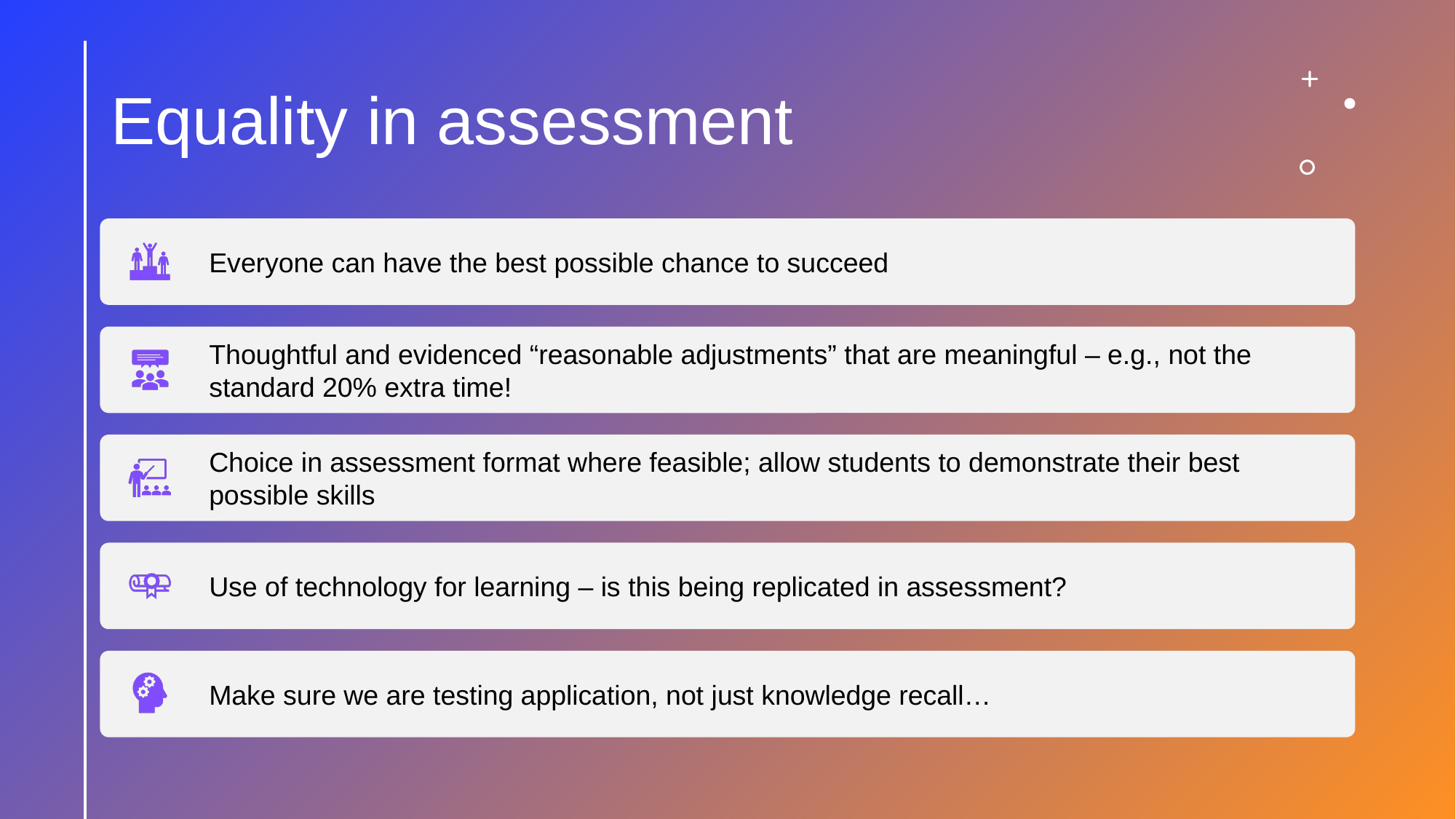

# Equality in assessment

Everyone can have the best possible chance to succeed
Thoughtful and evidenced “reasonable adjustments” that are meaningful – e.g., not the standard 20% extra time!
Choice in assessment format where feasible; allow students to demonstrate their best possible skills
Use of technology for learning – is this being replicated in assessment?
Make sure we are testing application, not just knowledge recall…